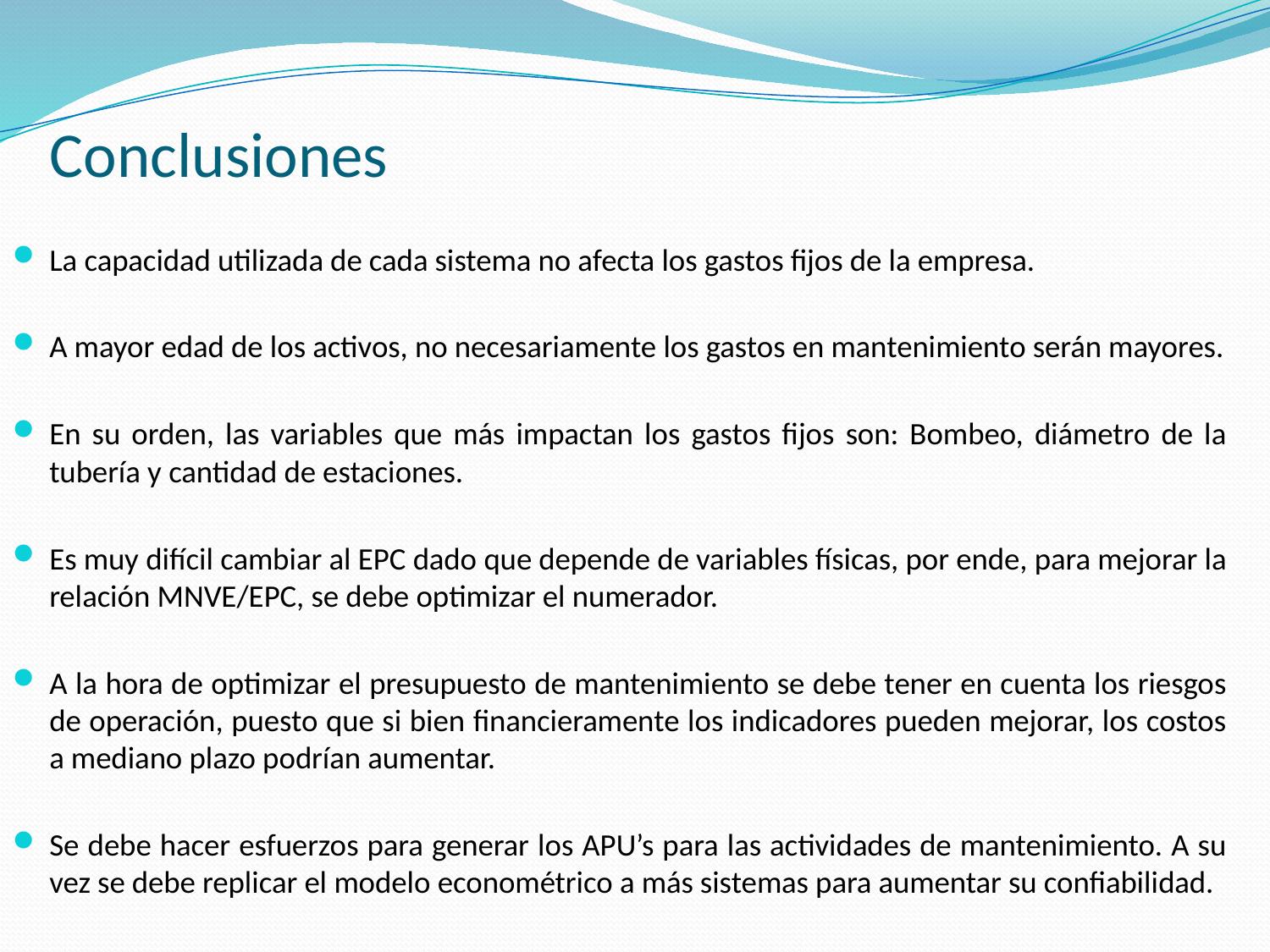

# Conclusiones

La capacidad utilizada de cada sistema no afecta los gastos fijos de la empresa.

A mayor edad de los activos, no necesariamente los gastos en mantenimiento serán mayores.

En su orden, las variables que más impactan los gastos fijos son: Bombeo, diámetro de la tubería y cantidad de estaciones.

Es muy difícil cambiar al EPC dado que depende de variables físicas, por ende, para mejorar la relación MNVE/EPC, se debe optimizar el numerador.

A la hora de optimizar el presupuesto de mantenimiento se debe tener en cuenta los riesgos de operación, puesto que si bien financieramente los indicadores pueden mejorar, los costos a mediano plazo podrían aumentar.

Se debe hacer esfuerzos para generar los APU’s para las actividades de mantenimiento. A su vez se debe replicar el modelo econométrico a más sistemas para aumentar su confiabilidad.